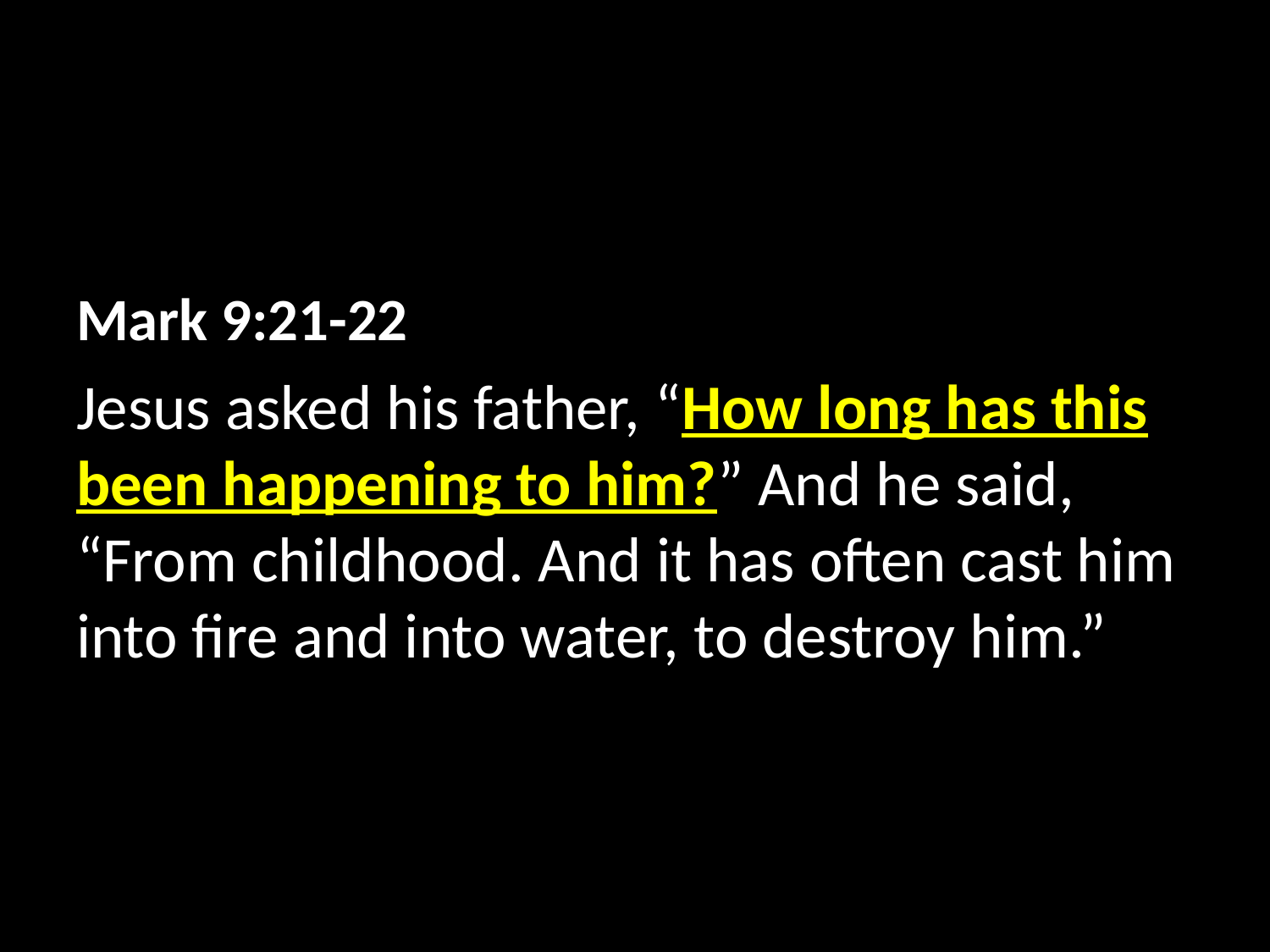

Mark 9:21-22
Jesus asked his father, “How long has this been happening to him?” And he said, “From childhood. And it has often cast him into fire and into water, to destroy him.”